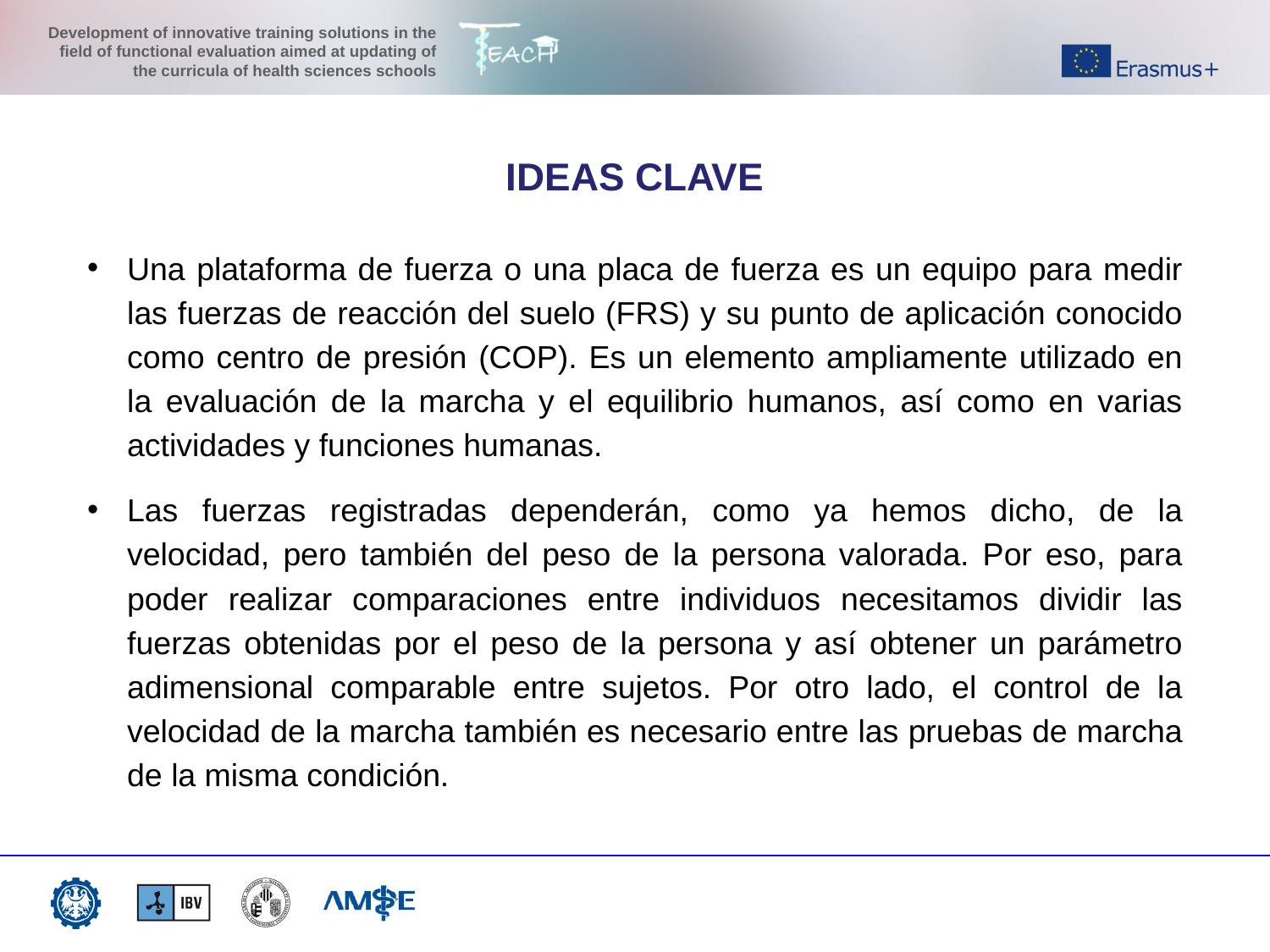

IDEAS CLAVE
Una plataforma de fuerza o una placa de fuerza es un equipo para medir las fuerzas de reacción del suelo (FRS) y su punto de aplicación conocido como centro de presión (COP). Es un elemento ampliamente utilizado en la evaluación de la marcha y el equilibrio humanos, así como en varias actividades y funciones humanas.
Las fuerzas registradas dependerán, como ya hemos dicho, de la velocidad, pero también del peso de la persona valorada. Por eso, para poder realizar comparaciones entre individuos necesitamos dividir las fuerzas obtenidas por el peso de la persona y así obtener un parámetro adimensional comparable entre sujetos. Por otro lado, el control de la velocidad de la marcha también es necesario entre las pruebas de marcha de la misma condición.